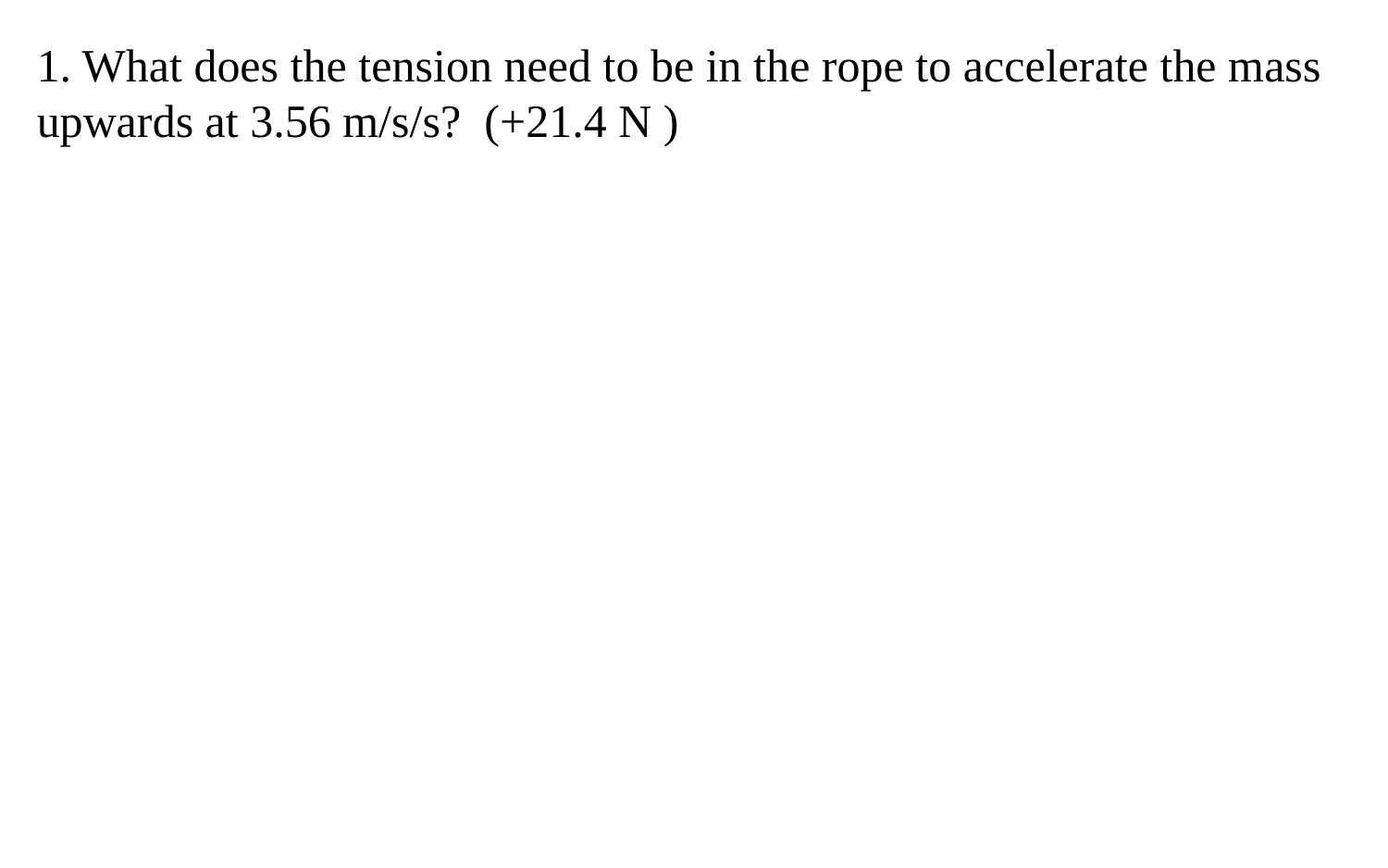

1. What does the tension need to be in the rope to accelerate the mass upwards at 3.56 m/s/s?  (+21.4 N )